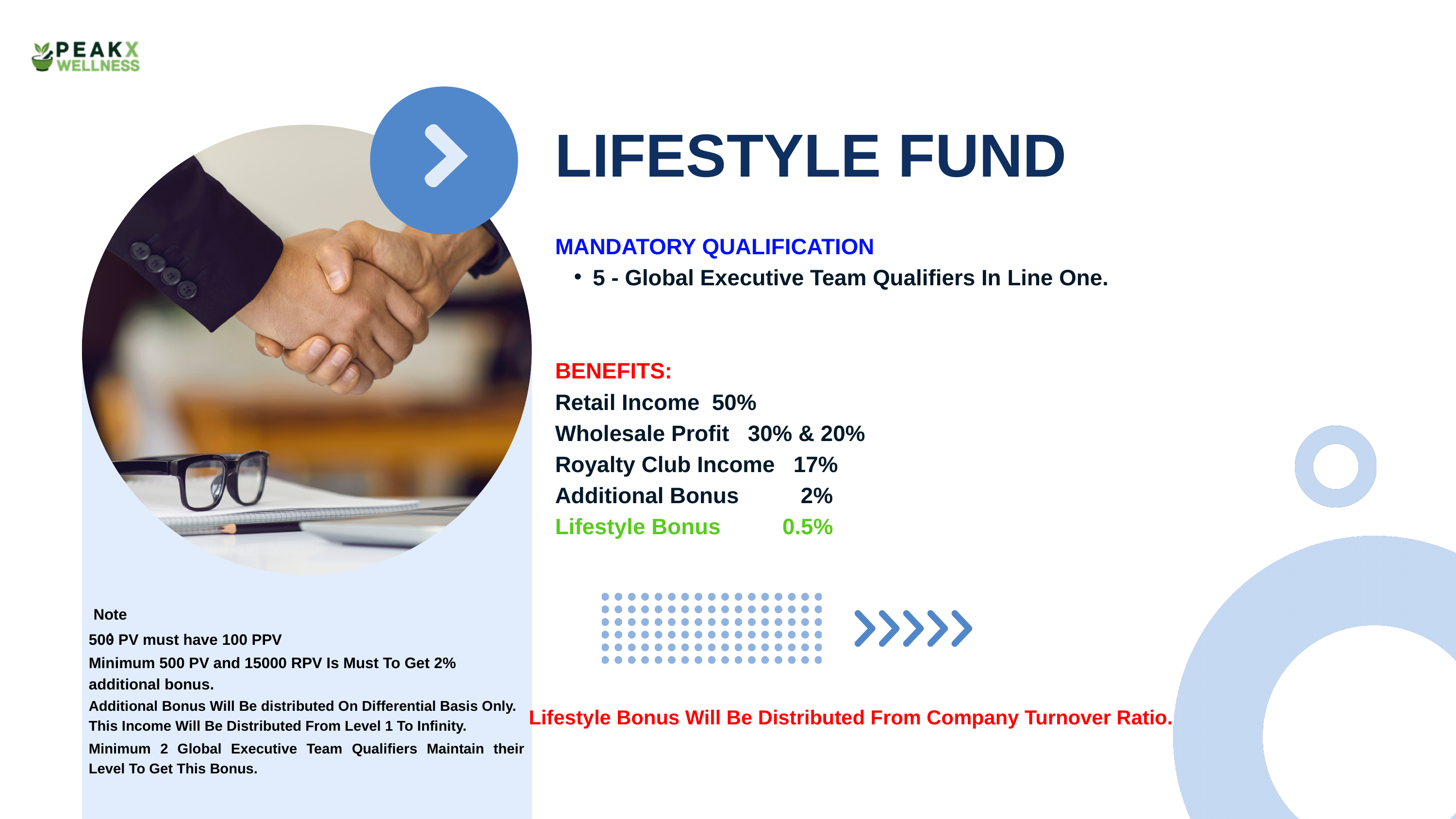

LIFESTYLE FUND

MANDATORY QUALIFICATION
5 - Global Executive Team Qualifiers In Line One.

BENEFITS:
Retail Income  50%
Wholesale Profit   30% & 20%
Royalty Club Income   17%
Additional Bonus          2%
Lifestyle Bonus          0.5%

Note :

500 PV must have 100 PPV
Minimum 500 PV and 15000 RPV Is Must To Get 2% additional bonus.
Additional Bonus Will Be distributed On Differential Basis Only.
This Income Will Be Distributed From Level 1 To Infinity.
Lifestyle Bonus Will Be Distributed From Company Turnover Ratio.
Minimum 2 Global Executive Team Qualifiers Maintain their Level To Get This Bonus.